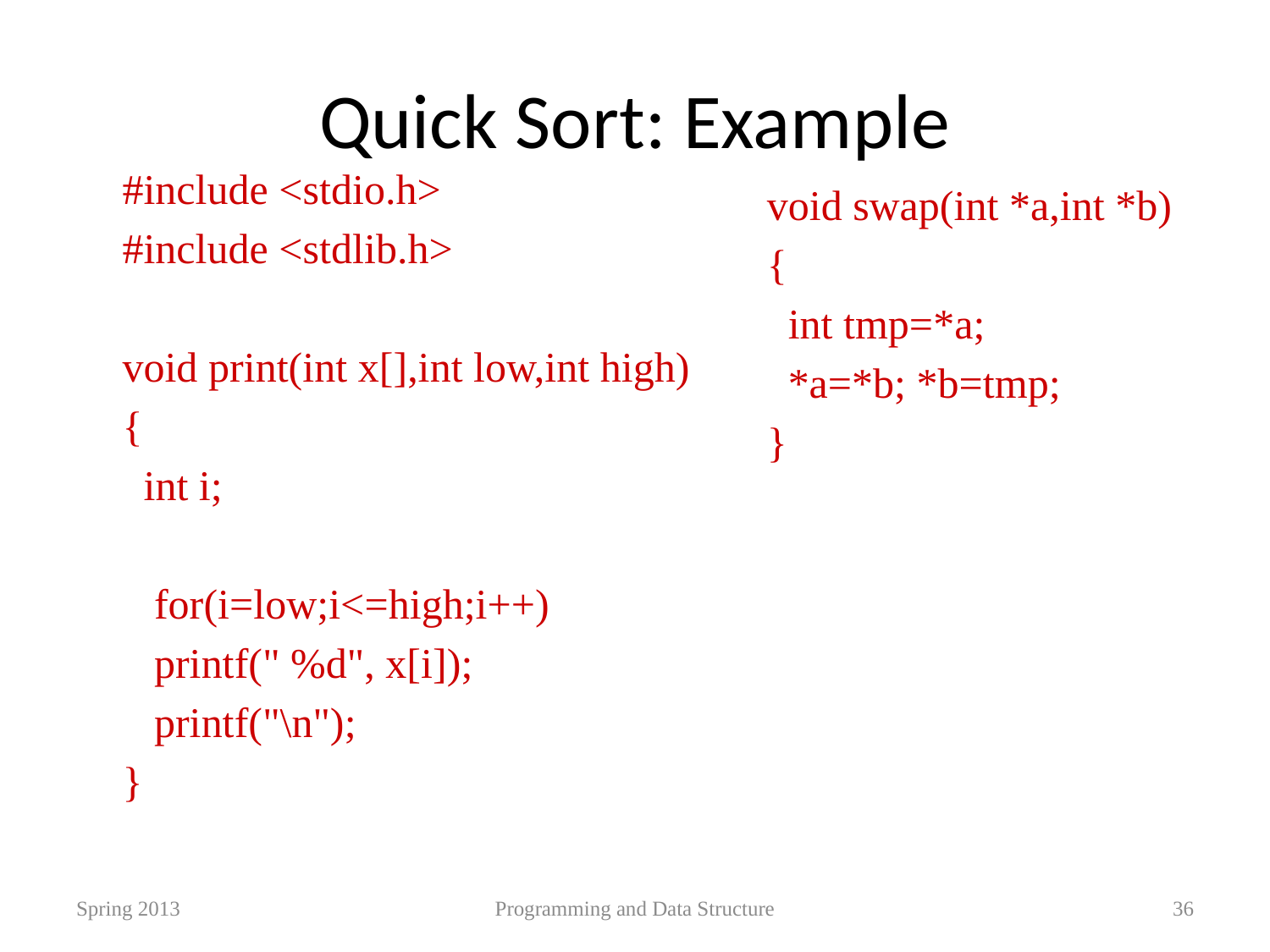

# Quick Sort: Example
#include <stdio.h>
#include <stdlib.h>

void print(int x[],int low,int high)
{
  int i;

   for(i=low;i<=high;i++)
   printf(" %d", x[i]);
   printf("\n");
}

void swap(int *a,int *b)
{
  int tmp=*a;
  *a=*b; *b=tmp;
}

Spring 2013
Programming and Data Structure
36